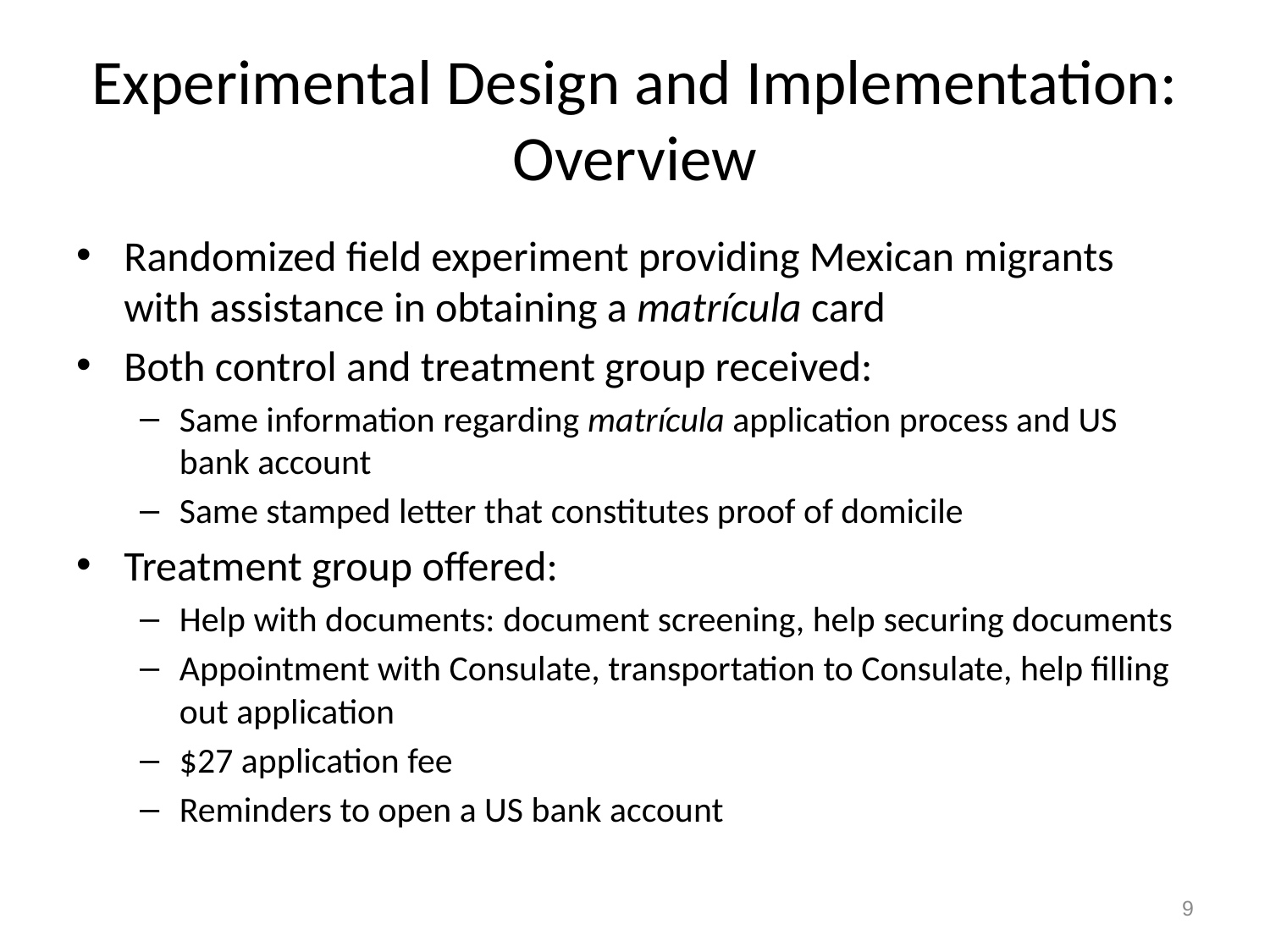

# Experimental Design and Implementation: Overview
Randomized field experiment providing Mexican migrants with assistance in obtaining a matrícula card
Both control and treatment group received:
Same information regarding matrícula application process and US bank account
Same stamped letter that constitutes proof of domicile
Treatment group offered:
Help with documents: document screening, help securing documents
Appointment with Consulate, transportation to Consulate, help filling out application
$27 application fee
Reminders to open a US bank account

9